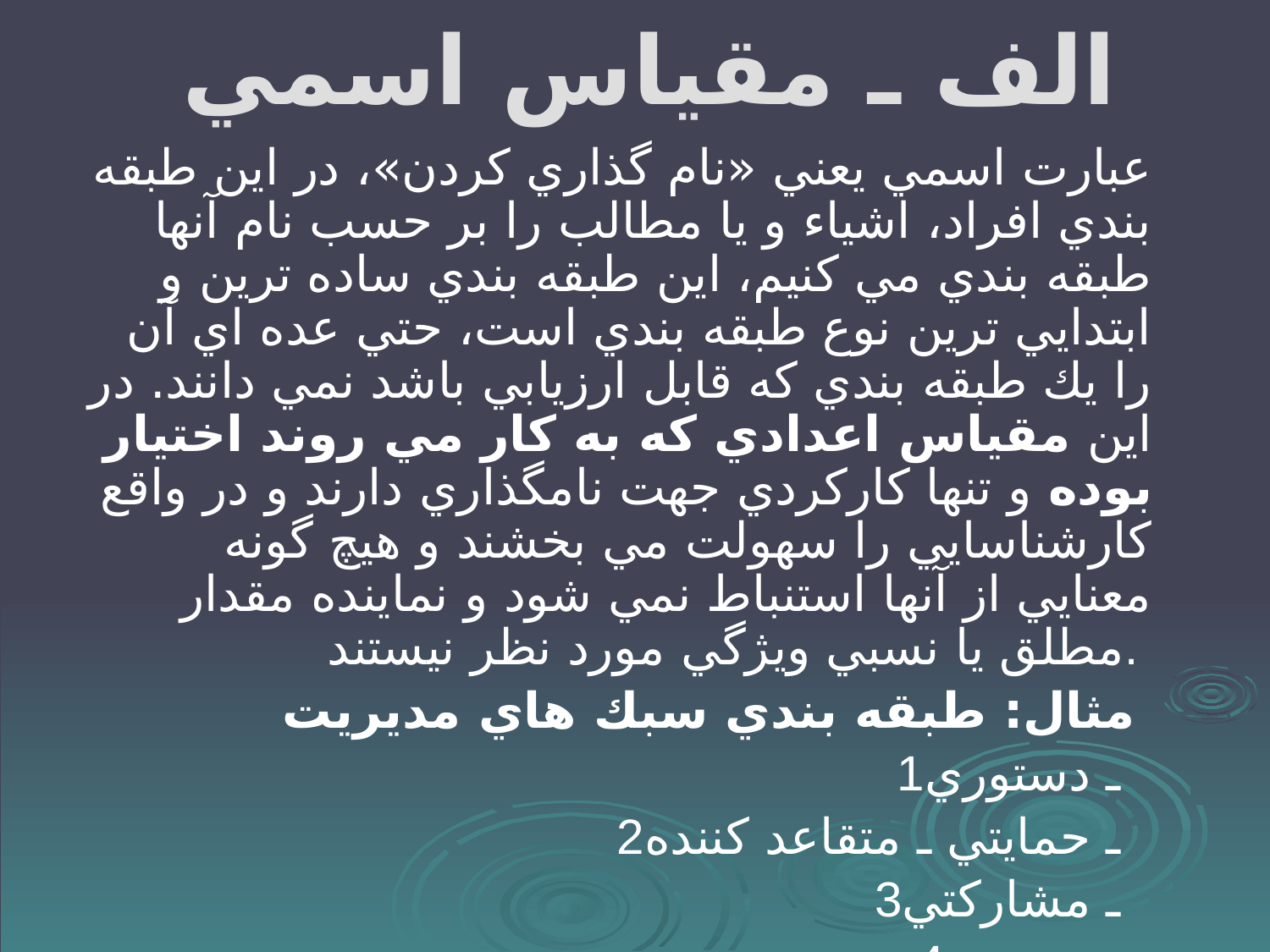

# الف ـ مقياس اسمي
عبارت اسمي يعني «نام گذاري كردن»، در اين طبقه بندي افراد، اشياء و يا مطالب را بر حسب نام آنها طبقه بندي مي كنيم، اين طبقه بندي ساده ترين و ابتدايي ترين نوع طبقه بندي است، حتي عده اي آن را يك طبقه بندي كه قابل ارزيابي باشد نمي دانند. در اين مقياس اعدادي كه به كار مي روند اختيار بوده و تنها كاركردي جهت نامگذاري دارند و در واقع كارشناسايي را سهولت مي بخشند و هيچ گونه معنايي از آنها استنباط نمي شود و نماينده مقدار مطلق يا نسبي ويژگي مورد نظر نيستند.
مثال: طبقه بندي سبك هاي مديريت
1ـ دستوري
2ـ حمايتي ـ متقاعد كننده
3ـ مشاركتي
4ـ تفويضي